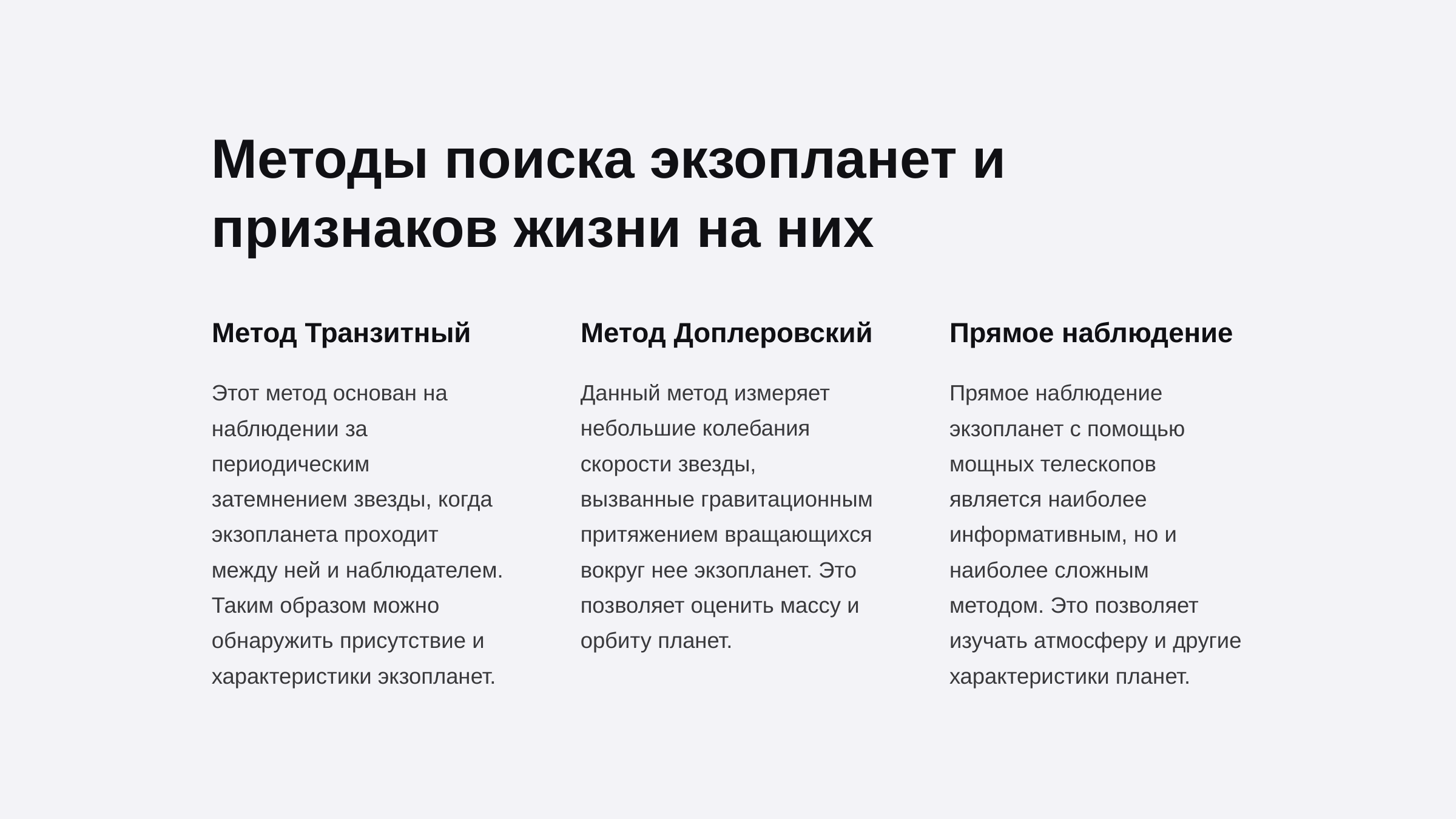

newUROKI.net
Методы поиска экзопланет и признаков жизни на них
Метод Транзитный
Метод Доплеровский
Прямое наблюдение
Этот метод основан на наблюдении за периодическим затемнением звезды, когда экзопланета проходит между ней и наблюдателем. Таким образом можно обнаружить присутствие и характеристики экзопланет.
Данный метод измеряет небольшие колебания скорости звезды, вызванные гравитационным притяжением вращающихся вокруг нее экзопланет. Это позволяет оценить массу и орбиту планет.
Прямое наблюдение экзопланет с помощью мощных телескопов является наиболее информативным, но и наиболее сложным методом. Это позволяет изучать атмосферу и другие характеристики планет.